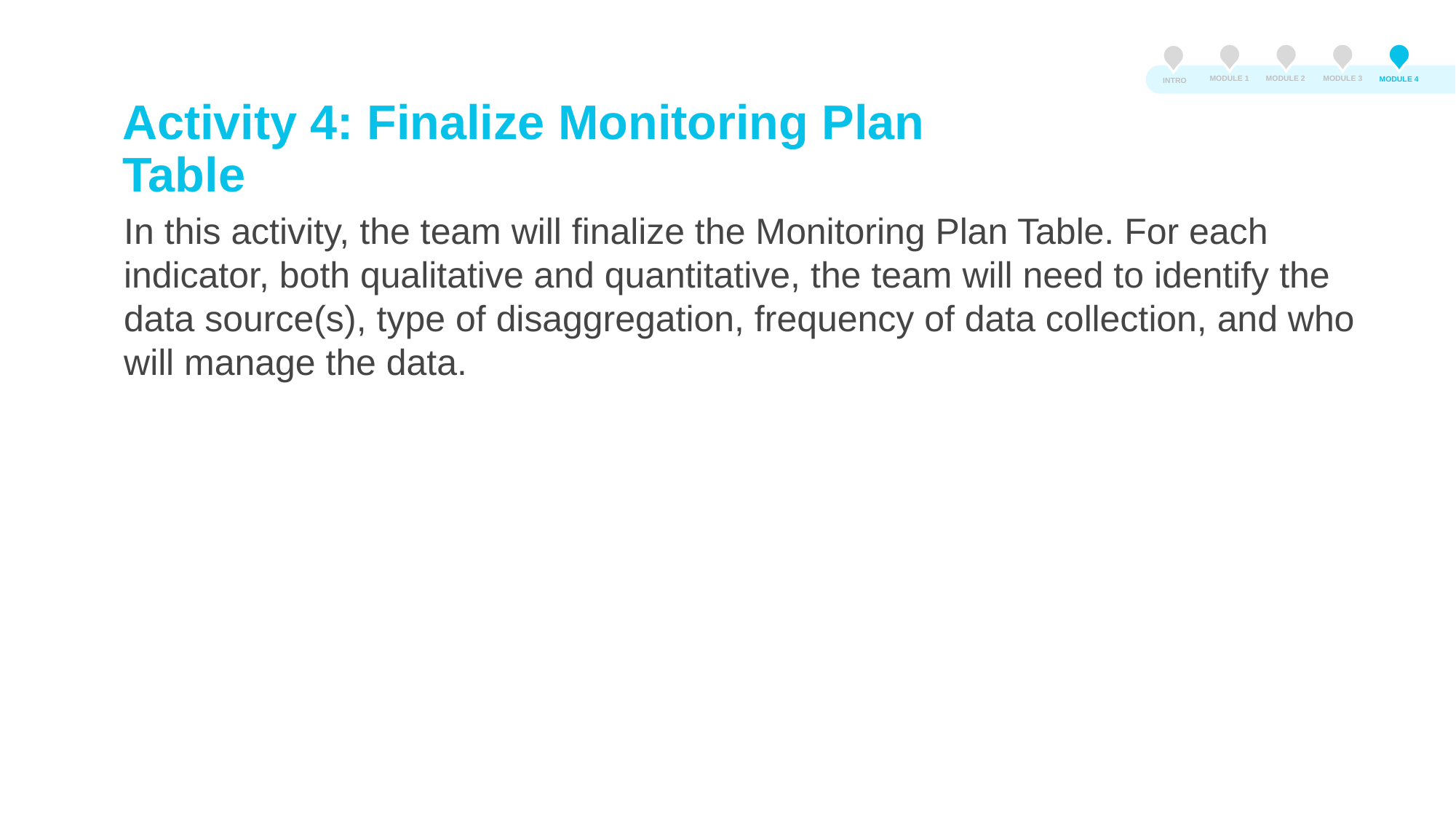

MODULE 3
MODULE 2
MODULE 1
MODULE 4
INTRO
Activity 4: Finalize Monitoring Plan Table
In this activity, the team will finalize the Monitoring Plan Table. For each indicator, both qualitative and quantitative, the team will need to identify the data source(s), type of disaggregation, frequency of data collection, and who will manage the data.